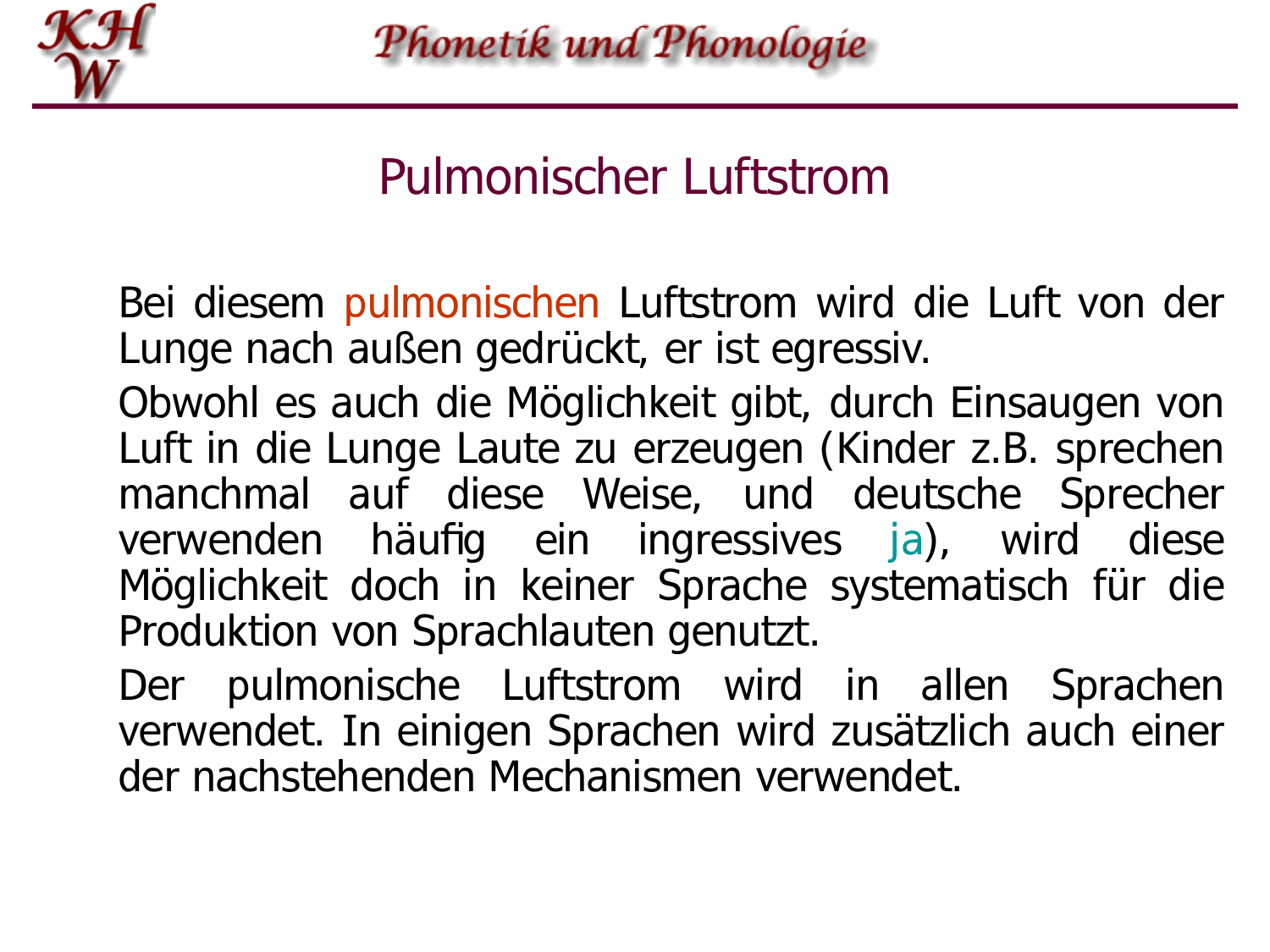

# Pulmonischer Luftstrom
Bei diesem pulmonischen Luftstrom wird die Luft von der Lunge nach außen gedrückt, er ist egressiv.
Obwohl es auch die Möglichkeit gibt, durch Einsaugen von Luft in die Lunge Laute zu erzeugen (Kinder z.B. sprechen manchmal auf diese Weise, und deutsche Sprecher verwenden häufig ein ingressives ja), wird diese Möglichkeit doch in keiner Sprache systematisch für die Produktion von Sprachlauten genutzt.
Der pulmonische Luftstrom wird in allen Sprachen verwendet. In einigen Sprachen wird zusätzlich auch einer der nachstehenden Mechanismen verwendet.